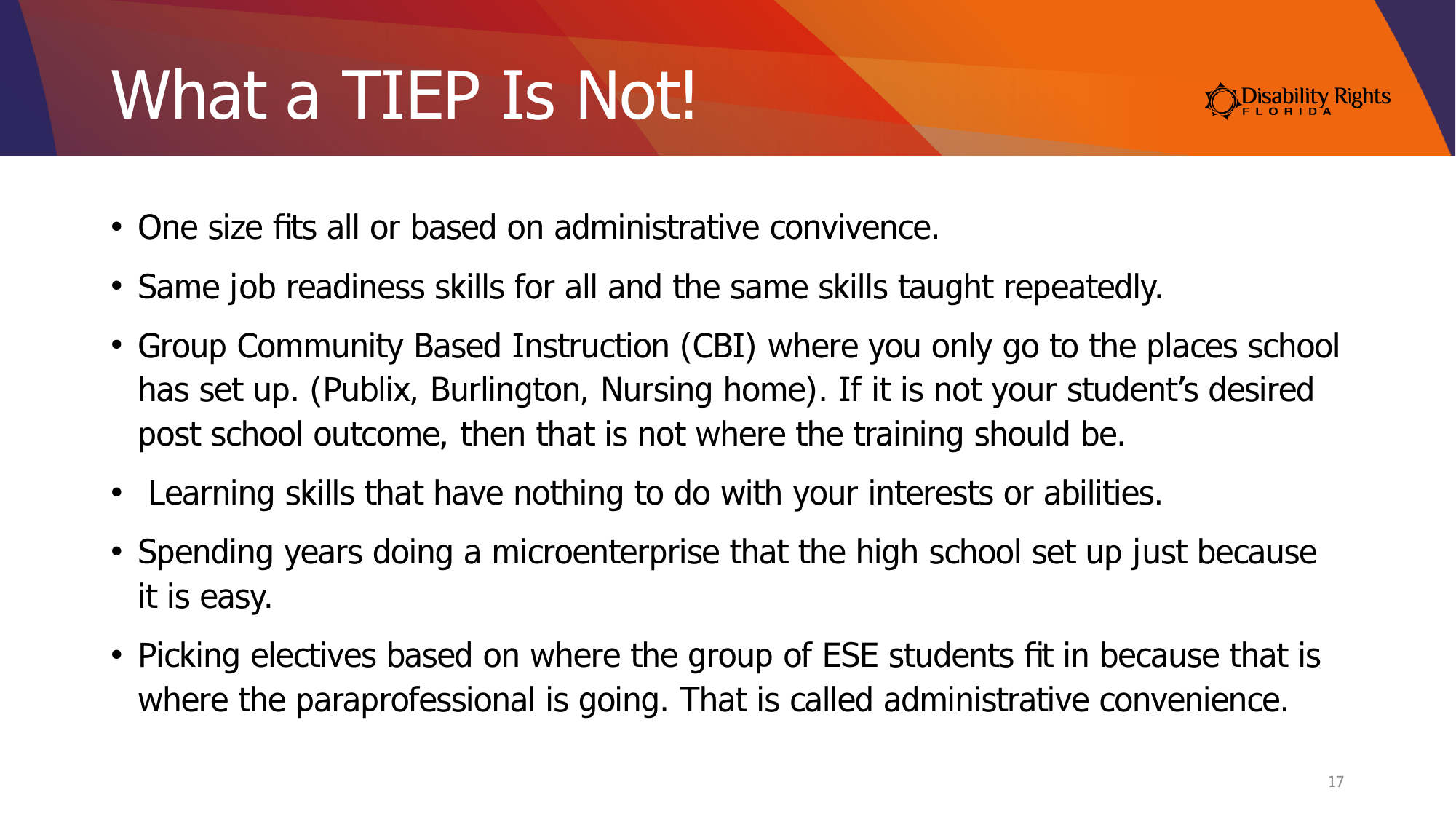

# What a TIEP Is Not!
One size fits all or based on administrative convivence.
Same job readiness skills for all and the same skills taught repeatedly.
Group Community Based Instruction (CBI) where you only go to the places school has set up. (Publix, Burlington, Nursing home). If it is not your student’s desired post school outcome, then that is not where the training should be.
 Learning skills that have nothing to do with your interests or abilities.
Spending years doing a microenterprise that the high school set up just because it is easy.
Picking electives based on where the group of ESE students fit in because that is where the paraprofessional is going. That is called administrative convenience.

17